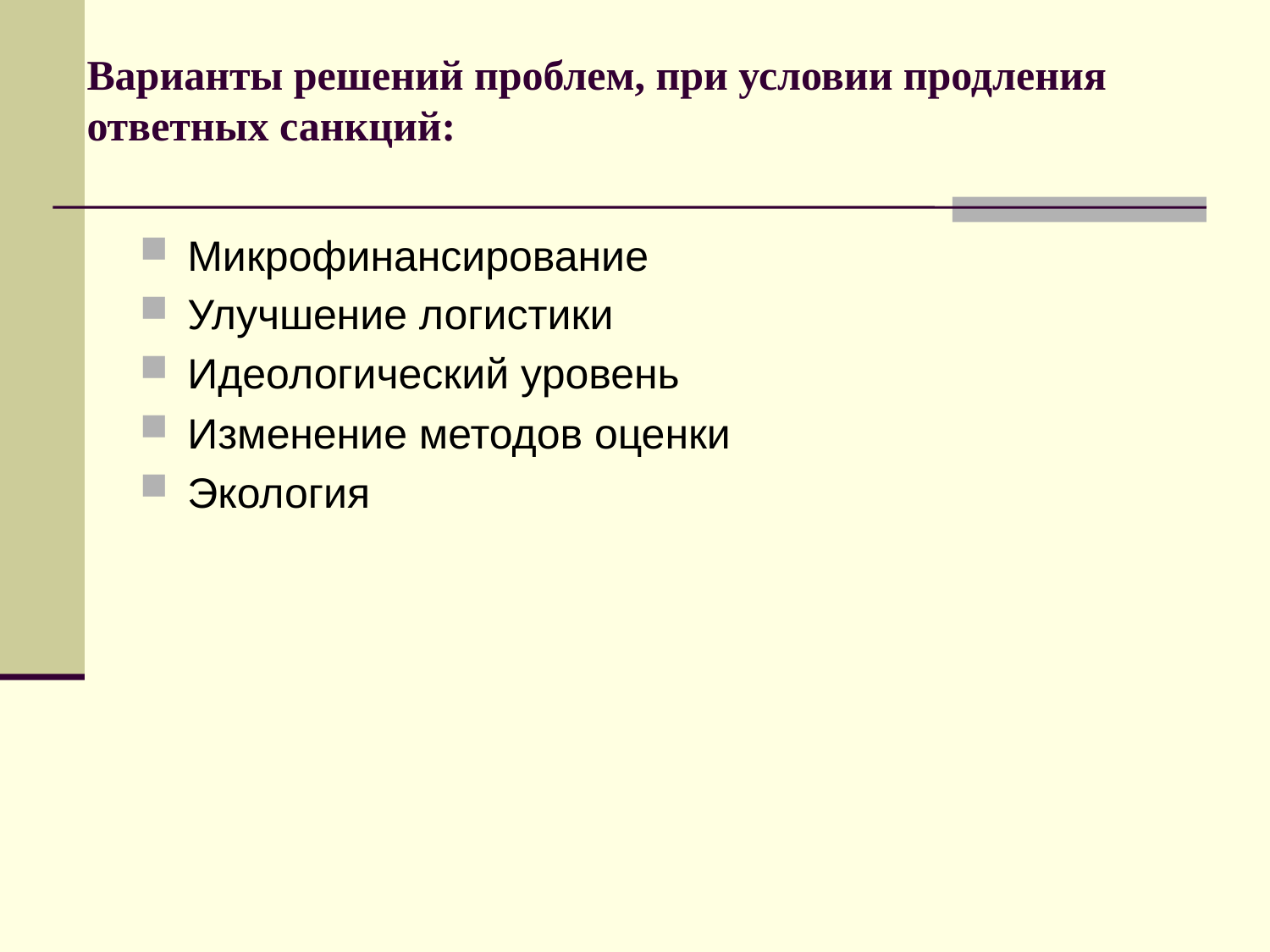

# Варианты решений проблем, при условии продления ответных санкций:
Микрофинансирование
Улучшение логистики
Идеологический уровень
Изменение методов оценки
Экология